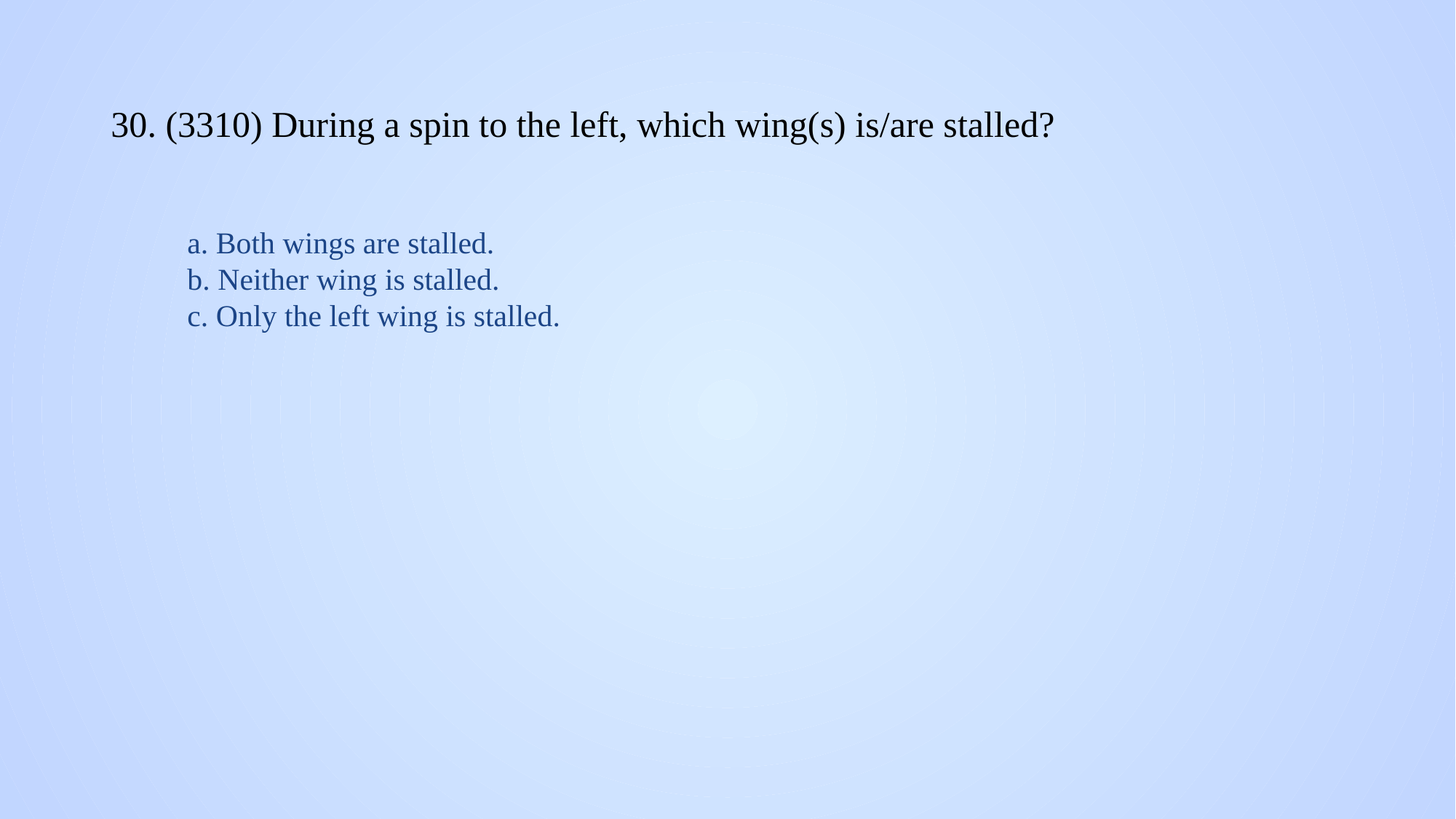

# 30. (3310) During a spin to the left, which wing(s) is/are stalled?
a. Both wings are stalled.
b. Neither wing is stalled.
c. Only the left wing is stalled.